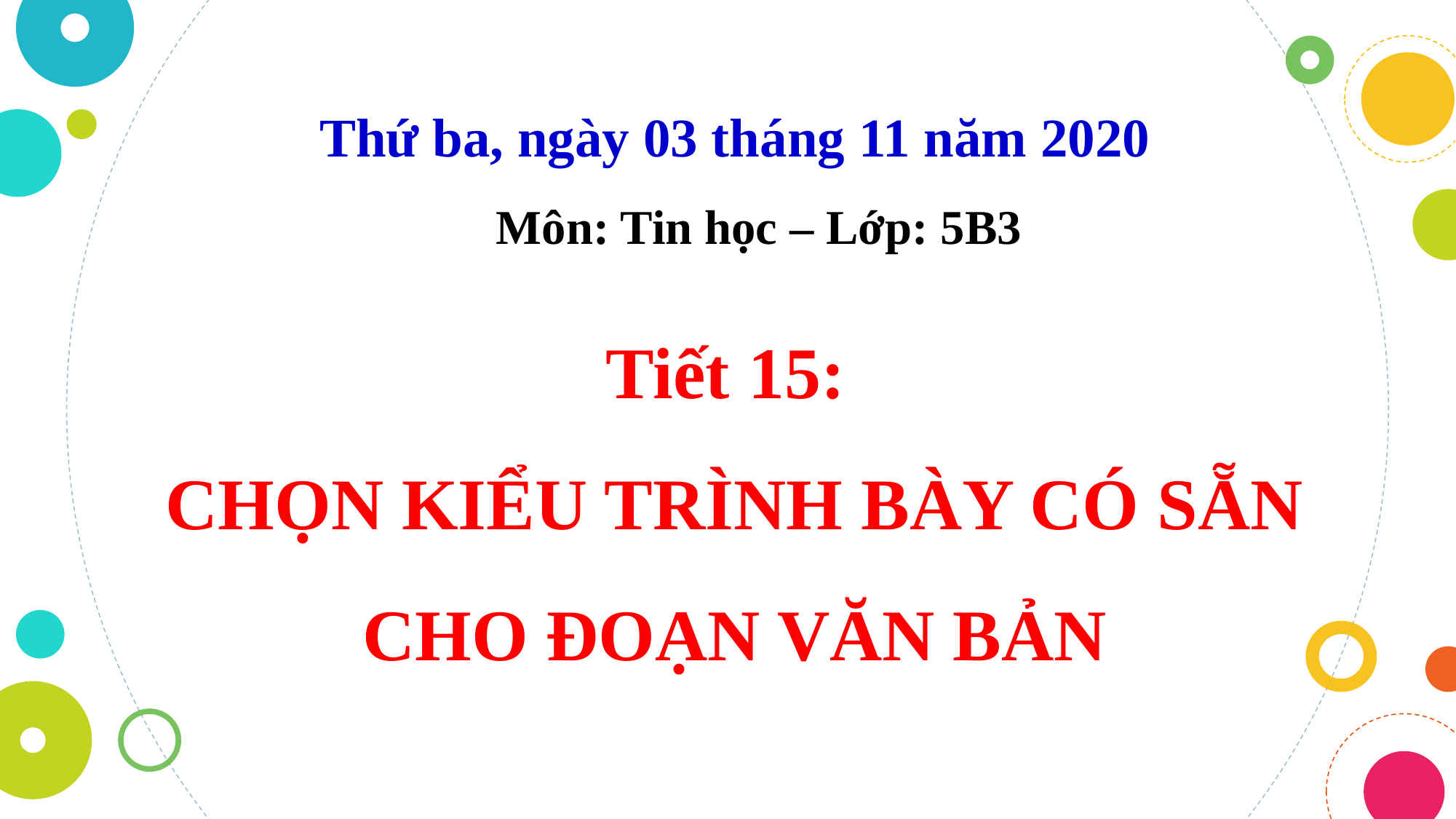

Thứ ba, ngày 03 tháng 11 năm 2020
Môn: Tin học – Lớp: 5B3
Tiết 15:
CHỌN KIỂU TRÌNH BÀY CÓ SẴN CHO ĐOẠN VĂN BẢN